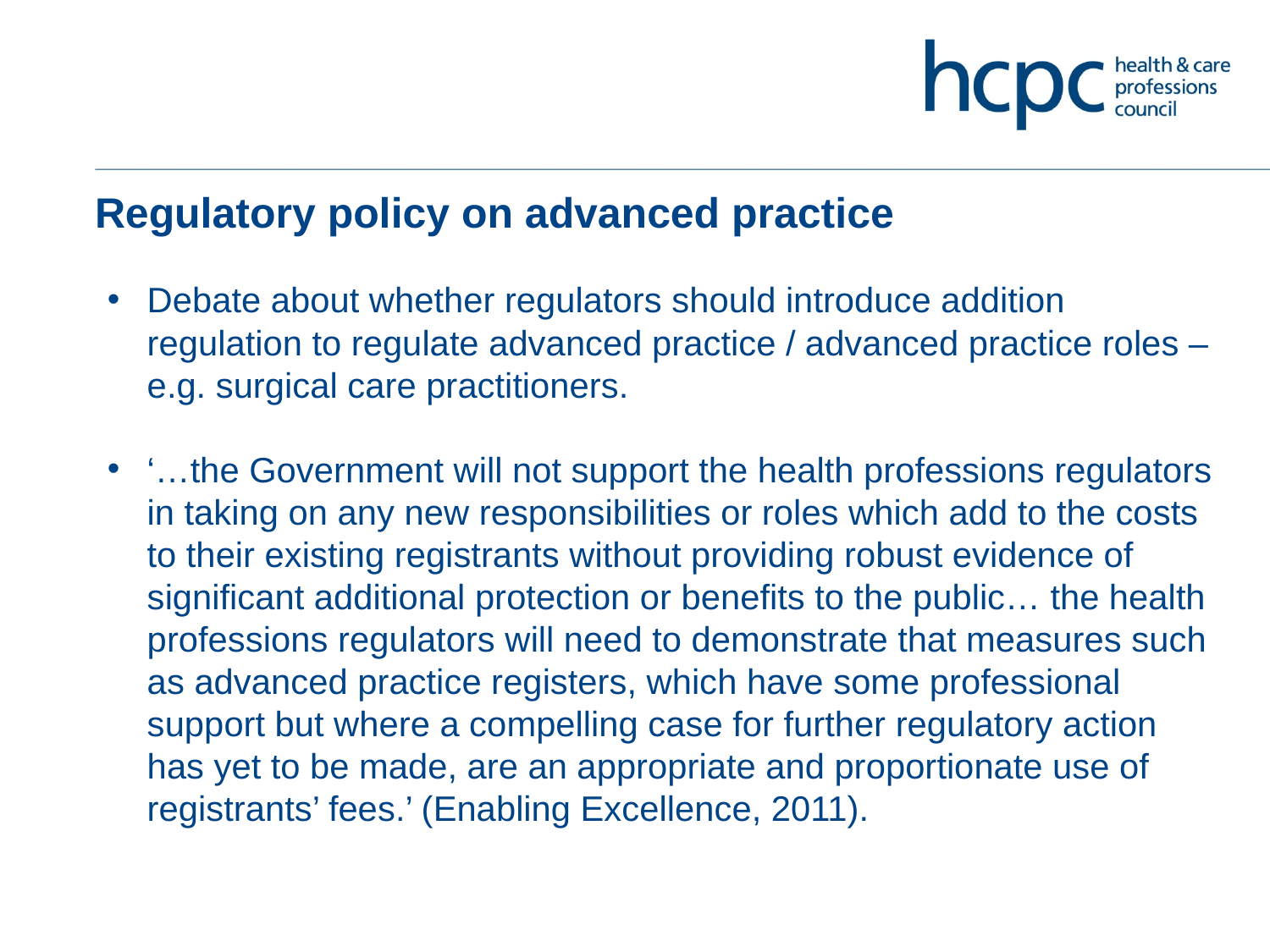

# Regulatory policy on advanced practice
Debate about whether regulators should introduce addition regulation to regulate advanced practice / advanced practice roles – e.g. surgical care practitioners.

‘…the Government will not support the health professions regulators in taking on any new responsibilities or roles which add to the costs to their existing registrants without providing robust evidence of significant additional protection or benefits to the public… the health professions regulators will need to demonstrate that measures such as advanced practice registers, which have some professional support but where a compelling case for further regulatory action has yet to be made, are an appropriate and proportionate use of registrants’ fees.’ (Enabling Excellence, 2011).